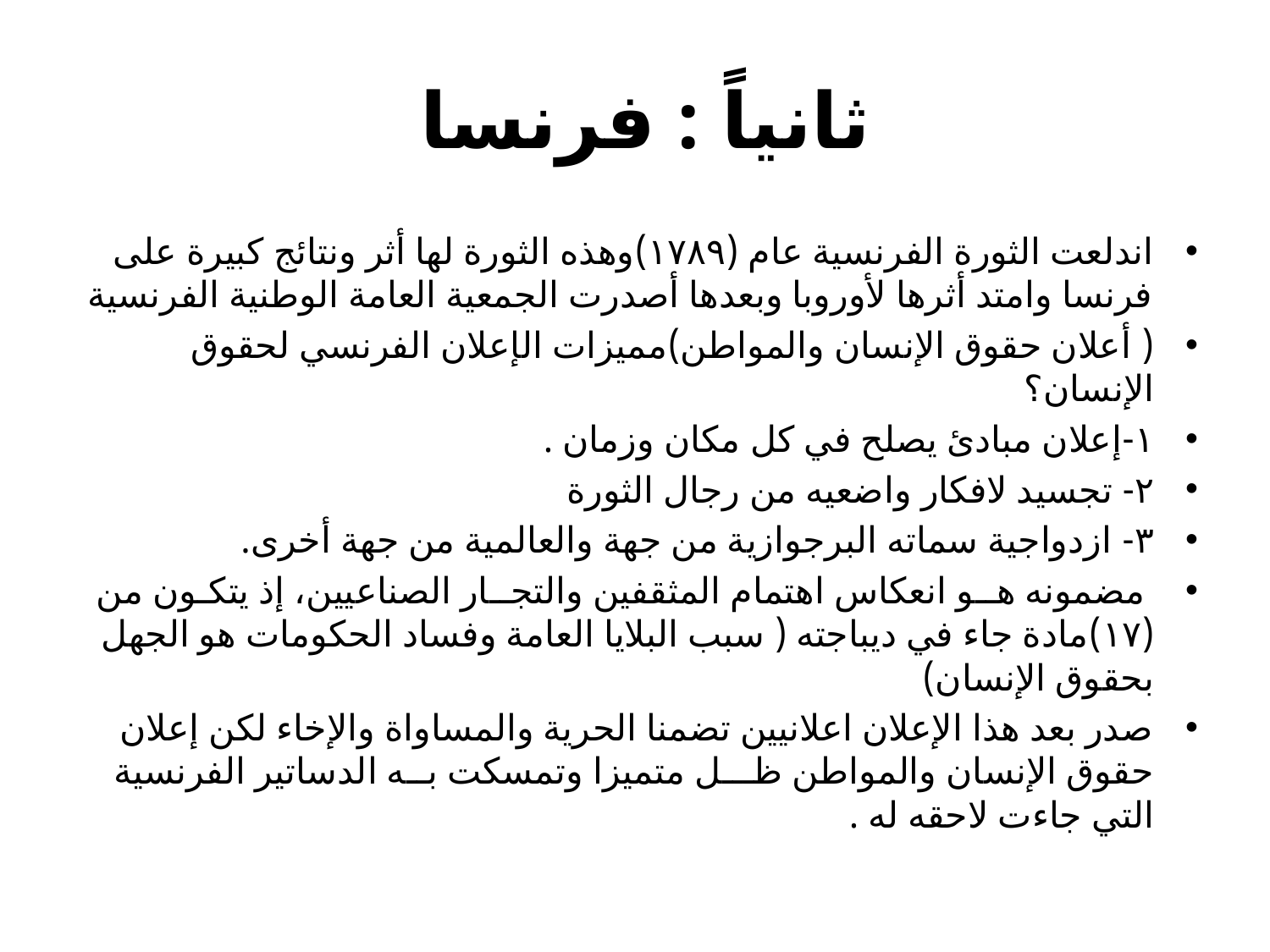

# ثانياً : فرنسا
اندلعت الثورة الفرنسية عام (١٧٨٩)وهذه الثورة لها أثر ونتائج كبيرة على فرنسا وامتد أثرها لأوروبا وبعدها أصدرت الجمعية العامة الوطنية الفرنسية
( أعلان حقوق الإنسان والمواطن)مميزات الإعلان الفرنسي لحقوق الإنسان؟
١-إعلان مبادئ يصلح في كل مكان وزمان .
٢- تجسيد لافكار واضعيه من رجال الثورة
٣- ازدواجية سماته البرجوازية من جهة والعالمية من جهة أخرى.
 مضمونه هــو انعكاس اهتمام المثقفين والتجــار الصناعيين، إذ يتكـون من (١٧)مادة جاء في ديباجته ( سبب البلايا العامة وفساد الحكومات هو الجهل بحقوق الإنسان)
صدر بعد هذا الإعلان اعلانيين تضمنا الحرية والمساواة والإخاء لكن إعلان حقوق الإنسان والمواطن ظـــل متميزا وتمسكت بــه الدساتير الفرنسية التي جاءت لاحقه له .